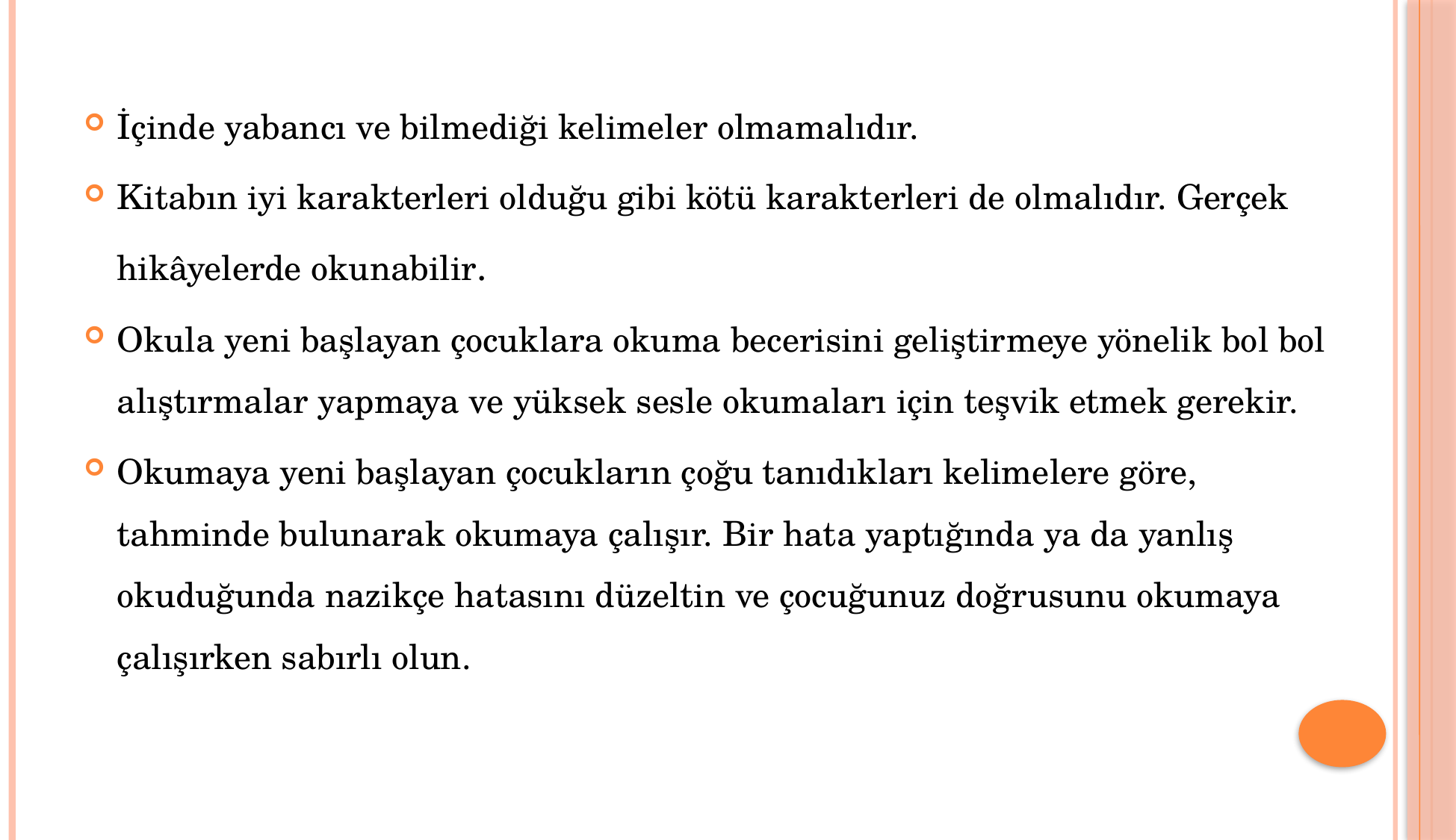

İçinde yabancı ve bilmediği kelimeler olmamalıdır.
Kitabın iyi karakterleri olduğu gibi kötü karakterleri de olmalıdır. Gerçek hikâyelerde okunabilir.
Okula yeni başlayan çocuklara okuma becerisini geliştirmeye yönelik bol bol alıştırmalar yapmaya ve yüksek sesle okumaları için teşvik etmek gerekir.
Okumaya yeni başlayan çocukların çoğu tanıdıkları kelimelere göre, tahminde bulunarak okumaya çalışır. Bir hata yaptığında ya da yanlış okuduğunda nazikçe hatasını düzeltin ve çocuğunuz doğrusunu okumaya çalışırken sabırlı olun.